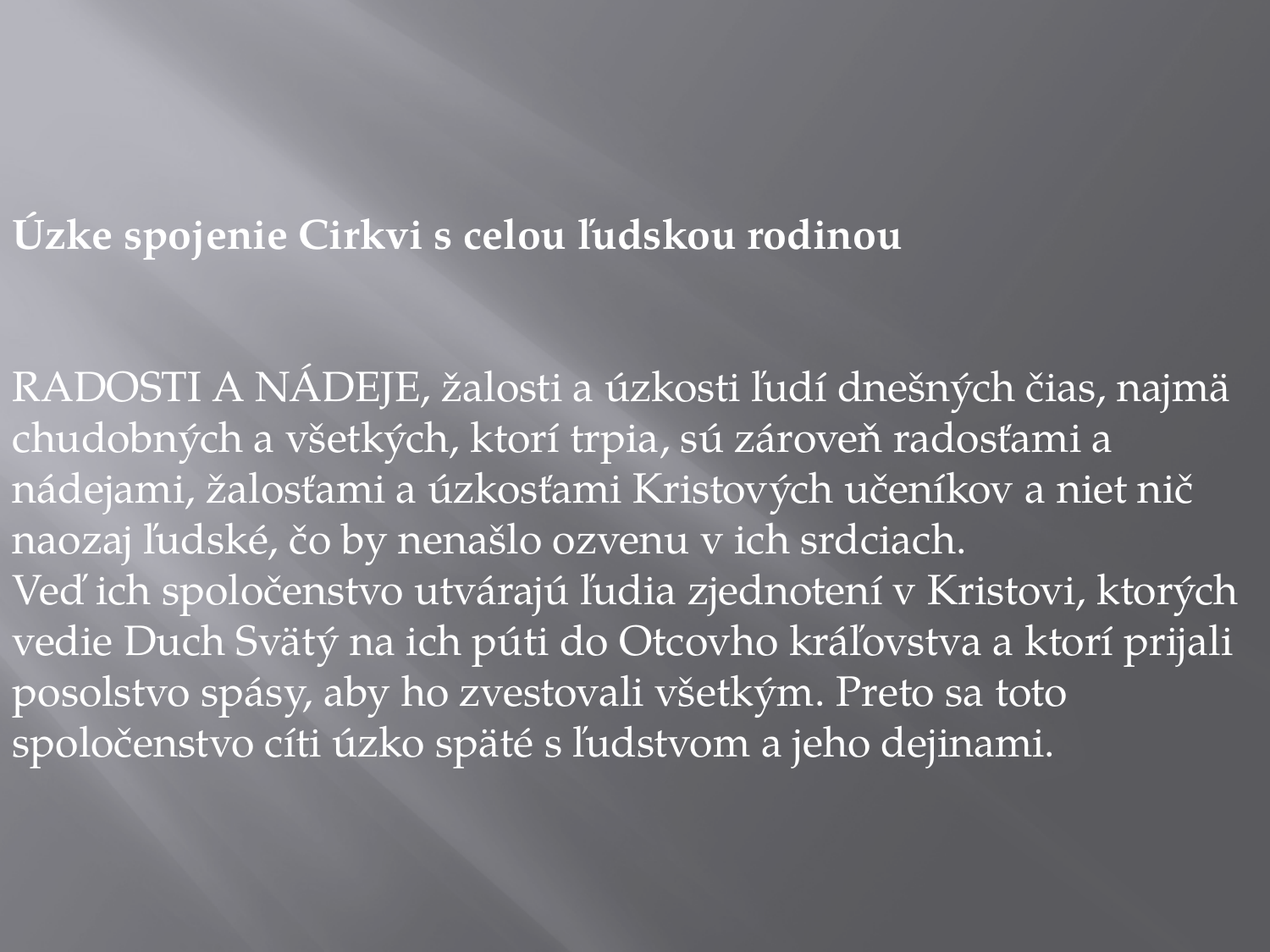

Úzke spojenie Cirkvi s celou ľudskou rodinou

RADOSTI A NÁDEJE, žalosti a úzkosti ľudí dnešných čias, najmä chudobných a všetkých, ktorí trpia, sú zároveň radosťami a nádejami, žalosťami a úzkosťami Kristových učeníkov a niet nič naozaj ľudské, čo by nenašlo ozvenu v ich srdciach.
Veď ich spoločenstvo utvárajú ľudia zjednotení v Kristovi, ktorých vedie Duch Svätý na ich púti do Otcovho kráľovstva a ktorí prijali posolstvo spásy, aby ho zvestovali všetkým. Preto sa toto spoločenstvo cíti úzko späté s ľudstvom a jeho dejinami.